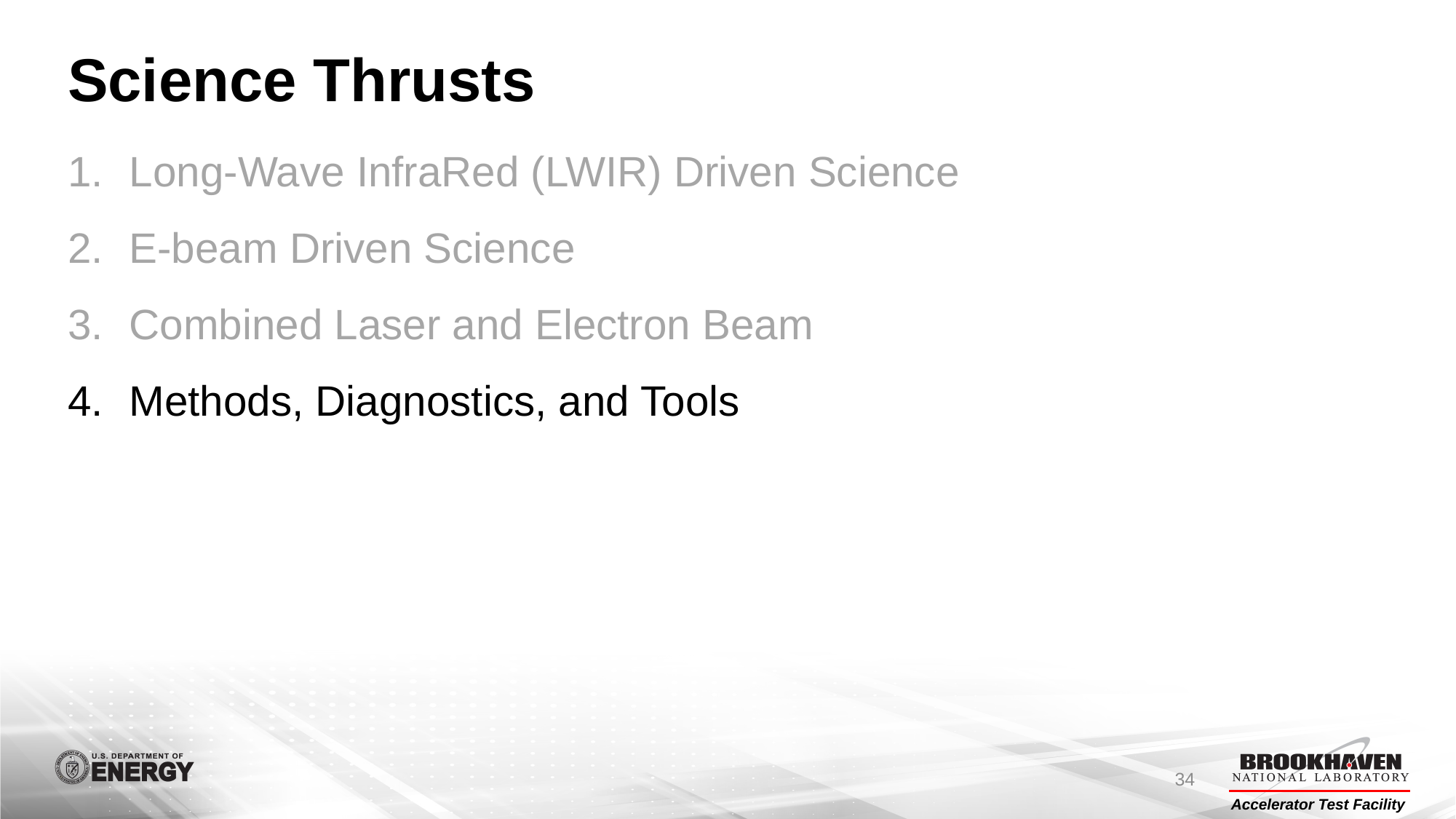

# Science Thrusts
Long-Wave InfraRed (LWIR) Driven Science
E-beam Driven Science
Combined Laser and Electron Beam
Methods, Diagnostics, and Tools

34